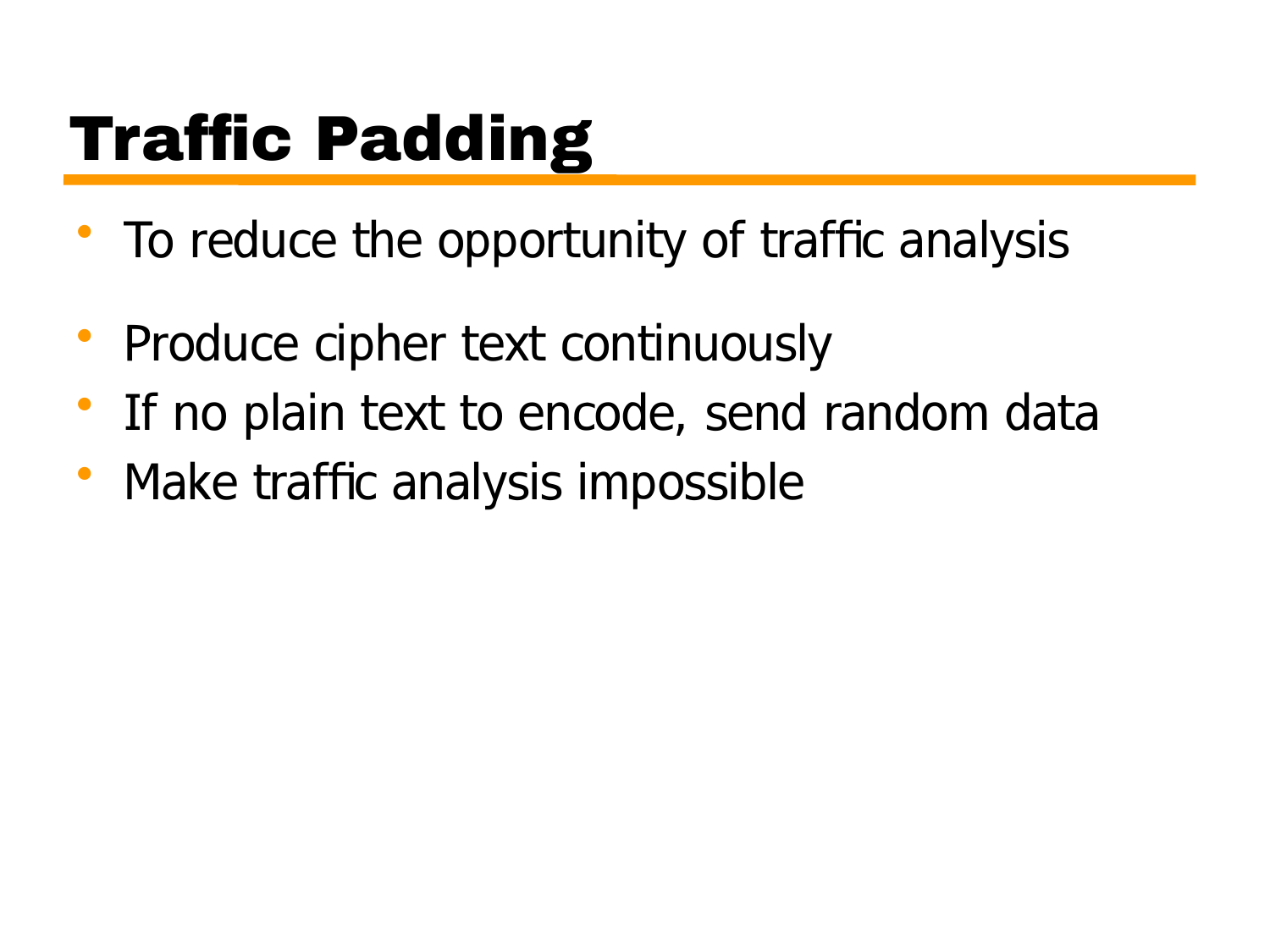

# Traffic Padding
To reduce the opportunity of traffic analysis

Produce cipher text continuously
If no plain text to encode, send random data
Make traffic analysis impossible